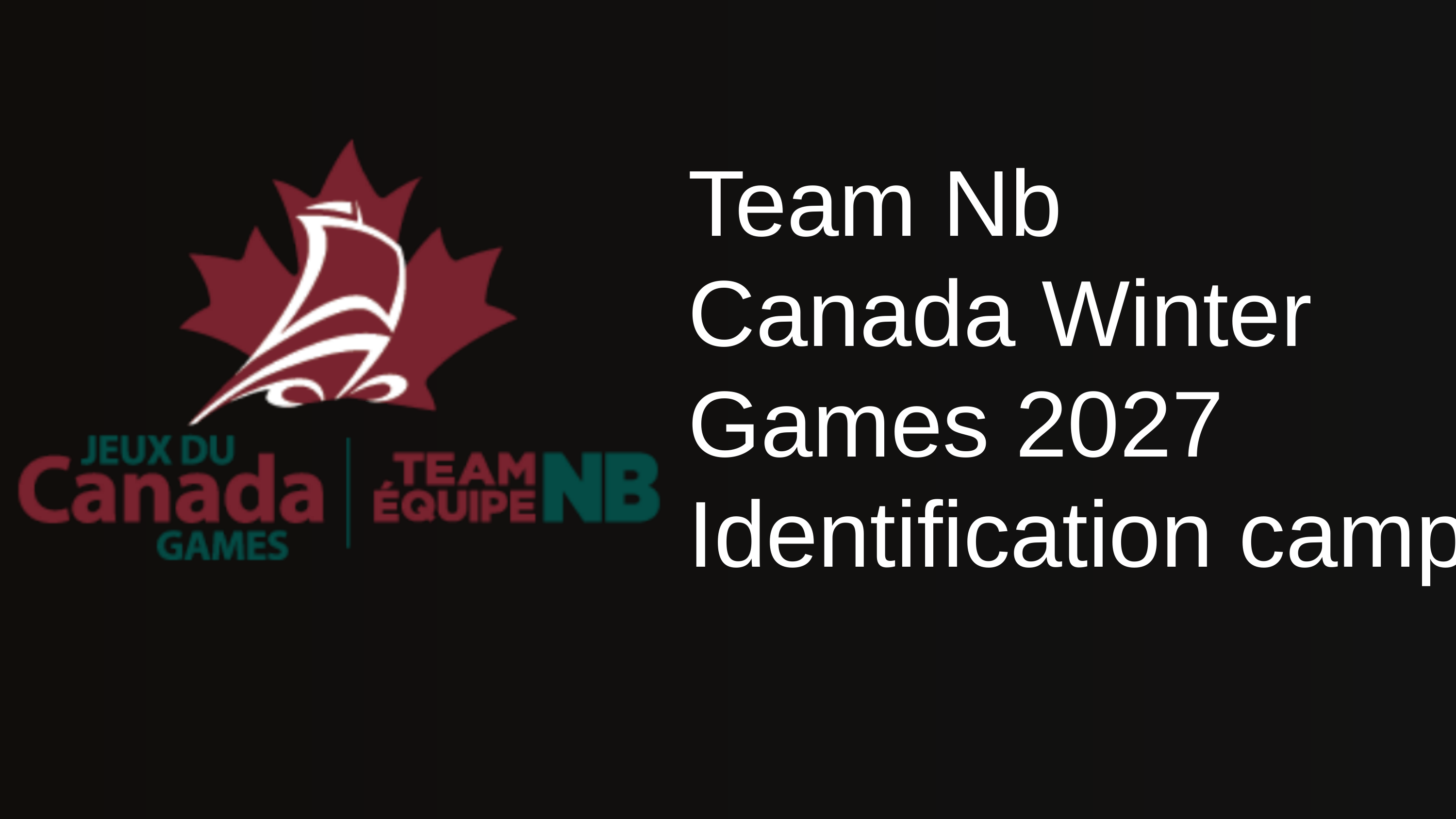

Team Nb
Canada Winter
Games 2027
Identification camp